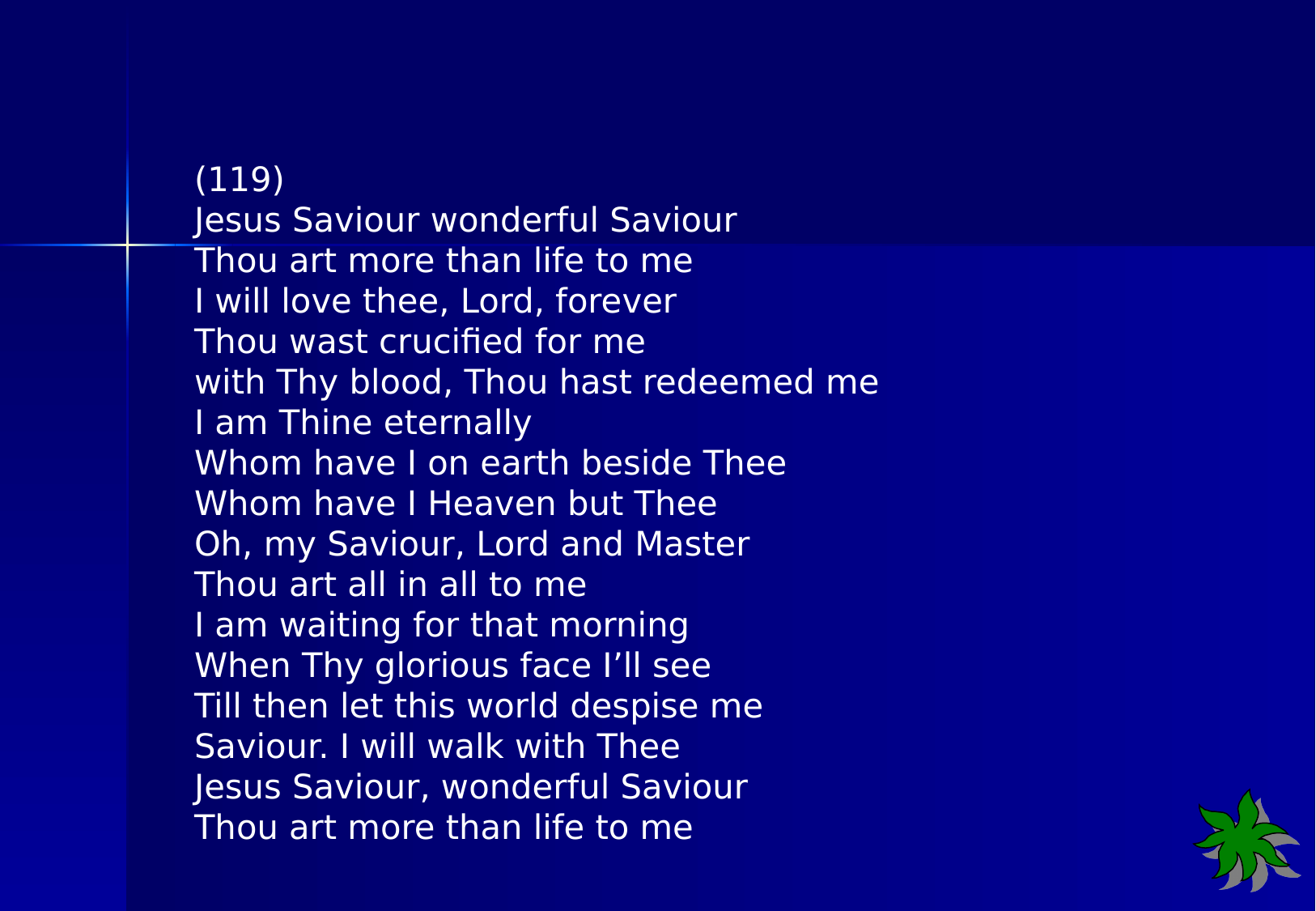

(119)
Jesus Saviour wonderful Saviour
Thou art more than life to me
I will love thee, Lord, forever
Thou wast crucified for me
with Thy blood, Thou hast redeemed me
I am Thine eternally
Whom have I on earth beside Thee
Whom have I Heaven but Thee
Oh, my Saviour, Lord and Master
Thou art all in all to me
I am waiting for that morning
When Thy glorious face I’ll see
Till then let this world despise me
Saviour. I will walk with Thee
Jesus Saviour, wonderful Saviour
Thou art more than life to me